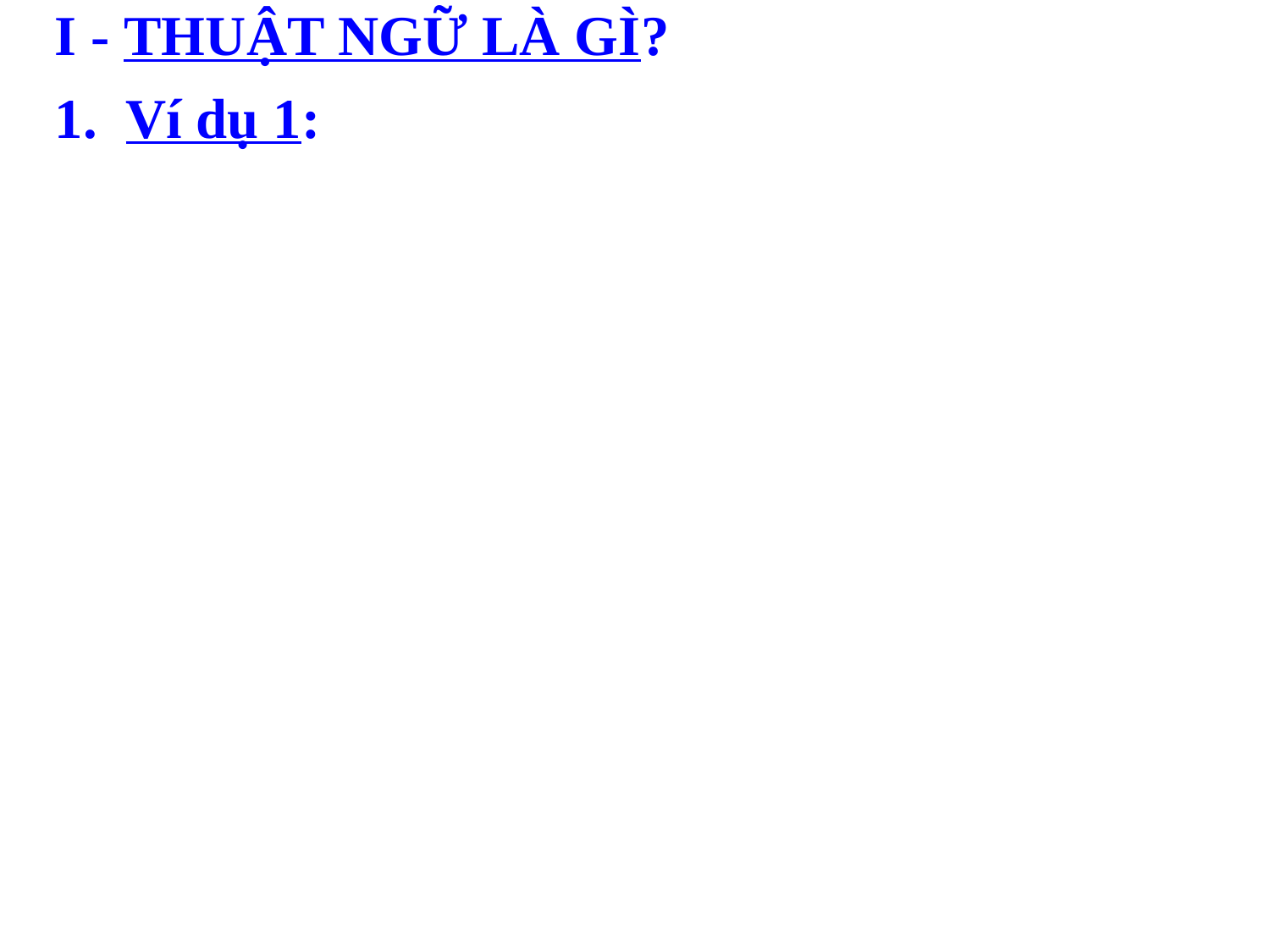

I - THUẬT NGỮ LÀ GÌ?
1.  Ví dụ 1: